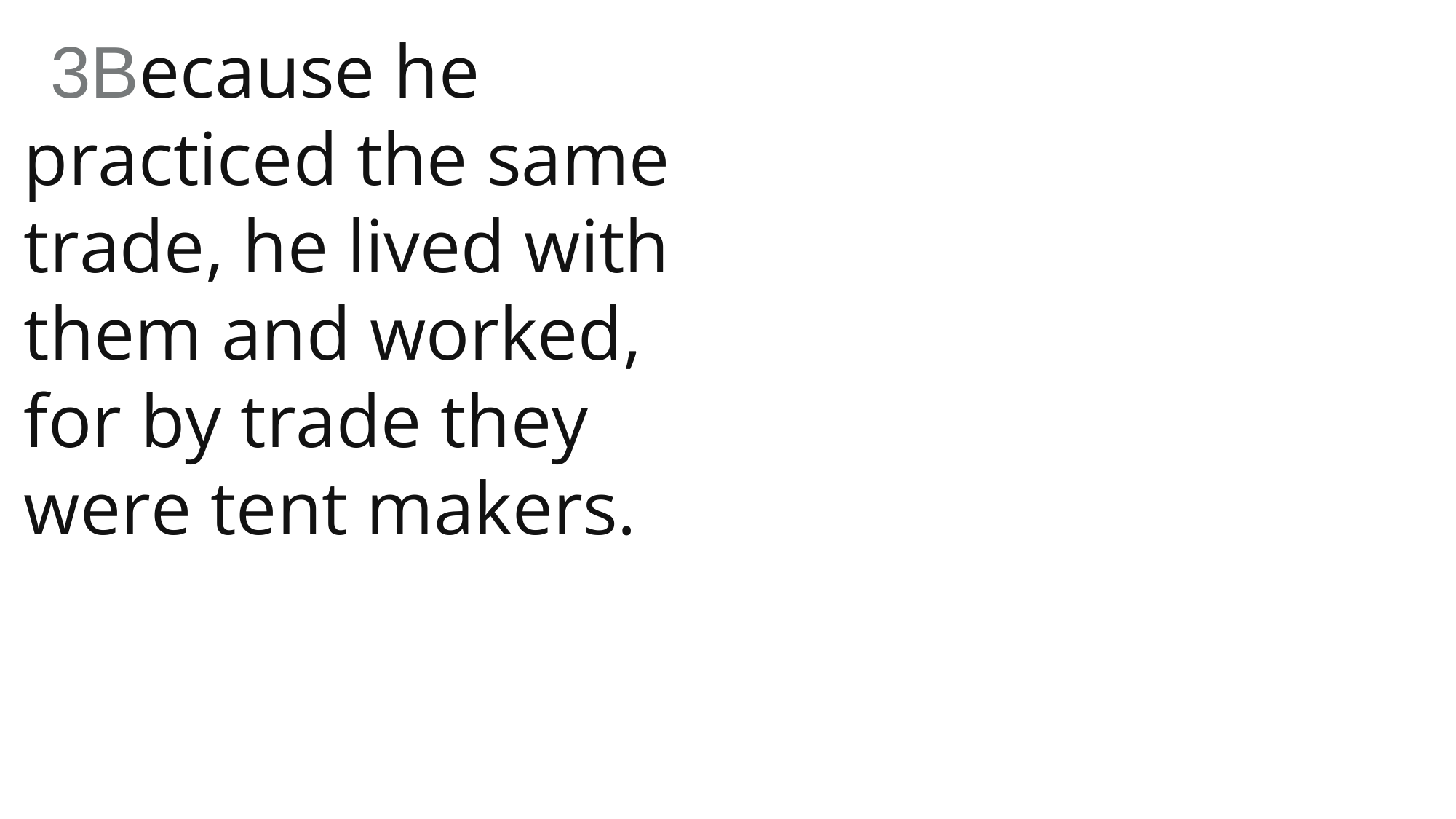

3Because he practiced the same trade, he lived with them and worked, for by trade they were tent makers.